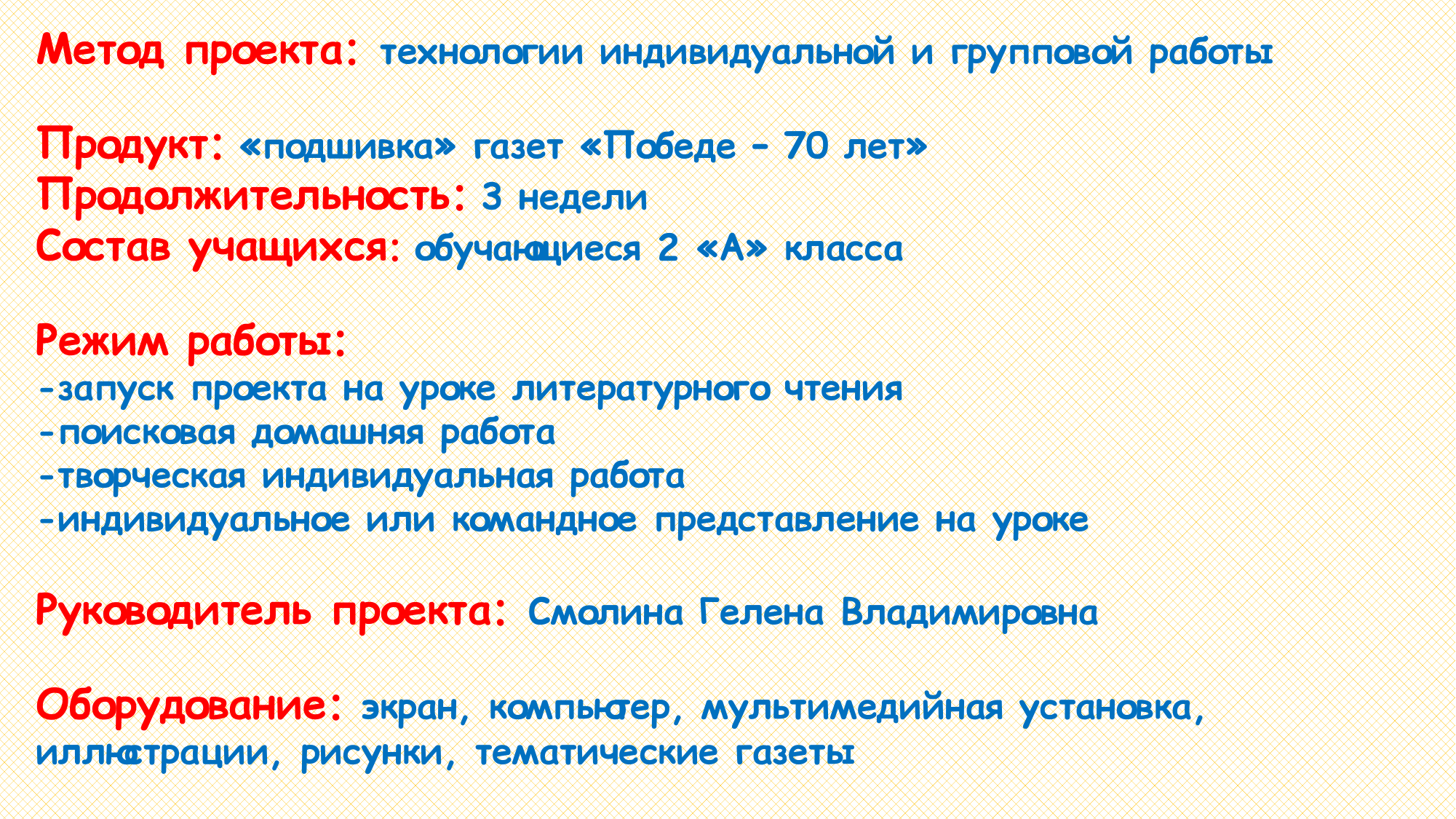

Метод проекта: технологии индивидуальной и групповой работы

Продукт: «подшивка» газет «Победе – 70 лет»
Продолжительность: 3 недели
Состав учащихся: обучающиеся 2 «А» класса

Режим работы:
-запуск проекта на уроке литературного чтения
-поисковая домашняя работа
-творческая индивидуальная работа
-индивидуальное или командное представление на уроке

Руководитель проекта: Смолина Гелена Владимировна

Оборудование: экран, компьютер, мультимедийная установка, иллюстрации, рисунки, тематические газеты